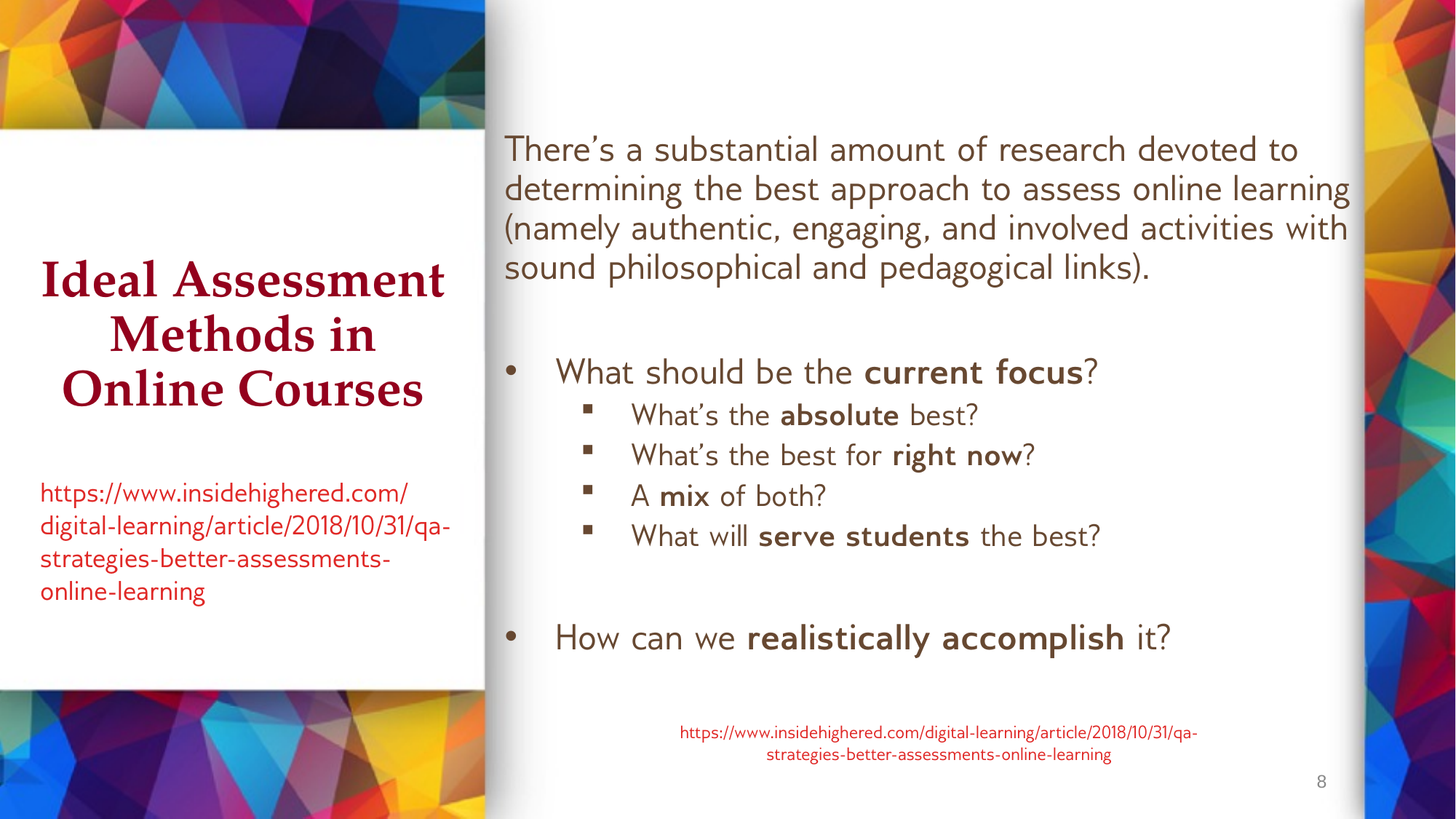

There’s a substantial amount of research devoted to determining the best approach to assess online learning (namely authentic, engaging, and involved activities with sound philosophical and pedagogical links).

What should be the current focus?
What’s the absolute best?
What’s the best for right now?
A mix of both?
What will serve students the best?

How can we realistically accomplish it?
# Ideal Assessment Methods in Online Courses
https://www.insidehighered.com/digital-learning/article/2018/10/31/qa-strategies-better-assessments-online-learning

https://www.insidehighered.com/digital-learning/article/2018/10/31/qa-strategies-better-assessments-online-learning
8